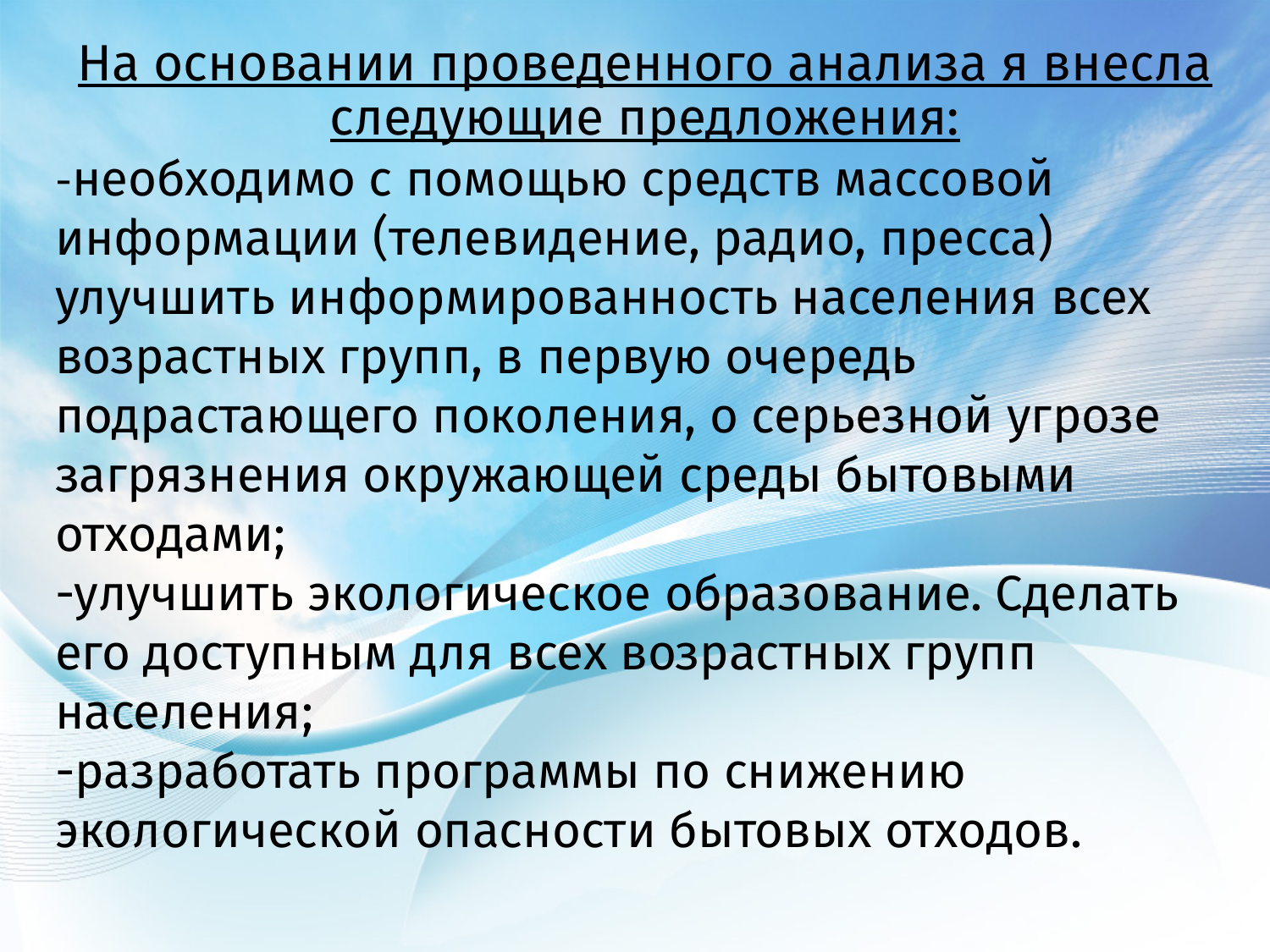

На основании проведенного анализа я внесла следующие предложения:
-необходимо с помощью средств массовой информации (телевидение, радио, пресса) улучшить информированность населения всех возрастных групп, в первую очередь подрастающего поколения, о серьезной угрозе загрязнения окружающей среды бытовыми отходами;
-улучшить экологическое образование. Сделать его доступным для всех возрастных групп населения;
-разработать программы по снижению экологической опасности бытовых отходов.

#